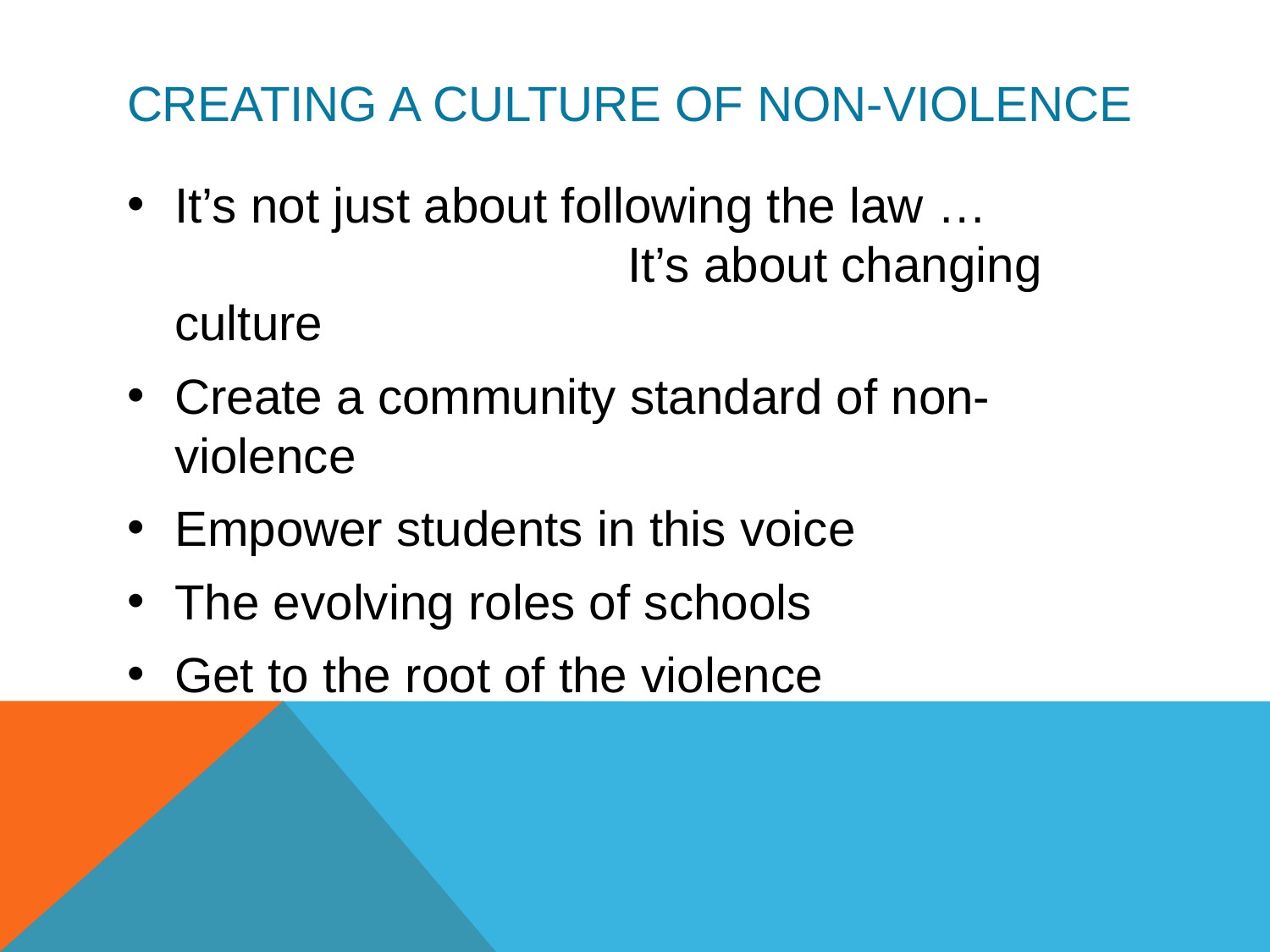

# CREATING A CULTURE OF NON-VIOLENCE

It’s not just about following the law …                                             It’s about changing culture
Create a community standard of non-violence
Empower students in this voice
The evolving roles of schools
Get to the root of the violence